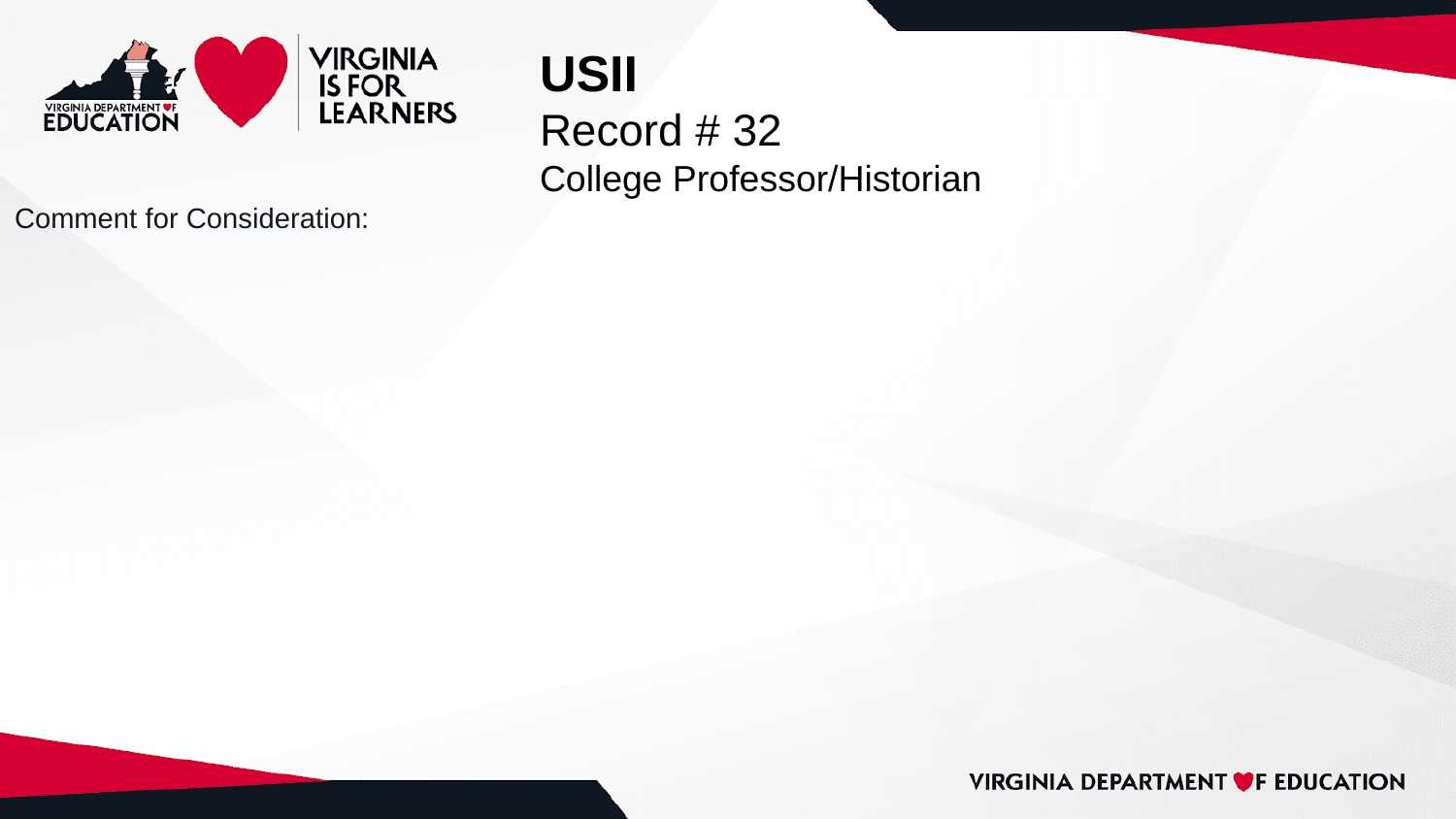

# USII
Record # 32
College Professor/Historian
Comment for Consideration: